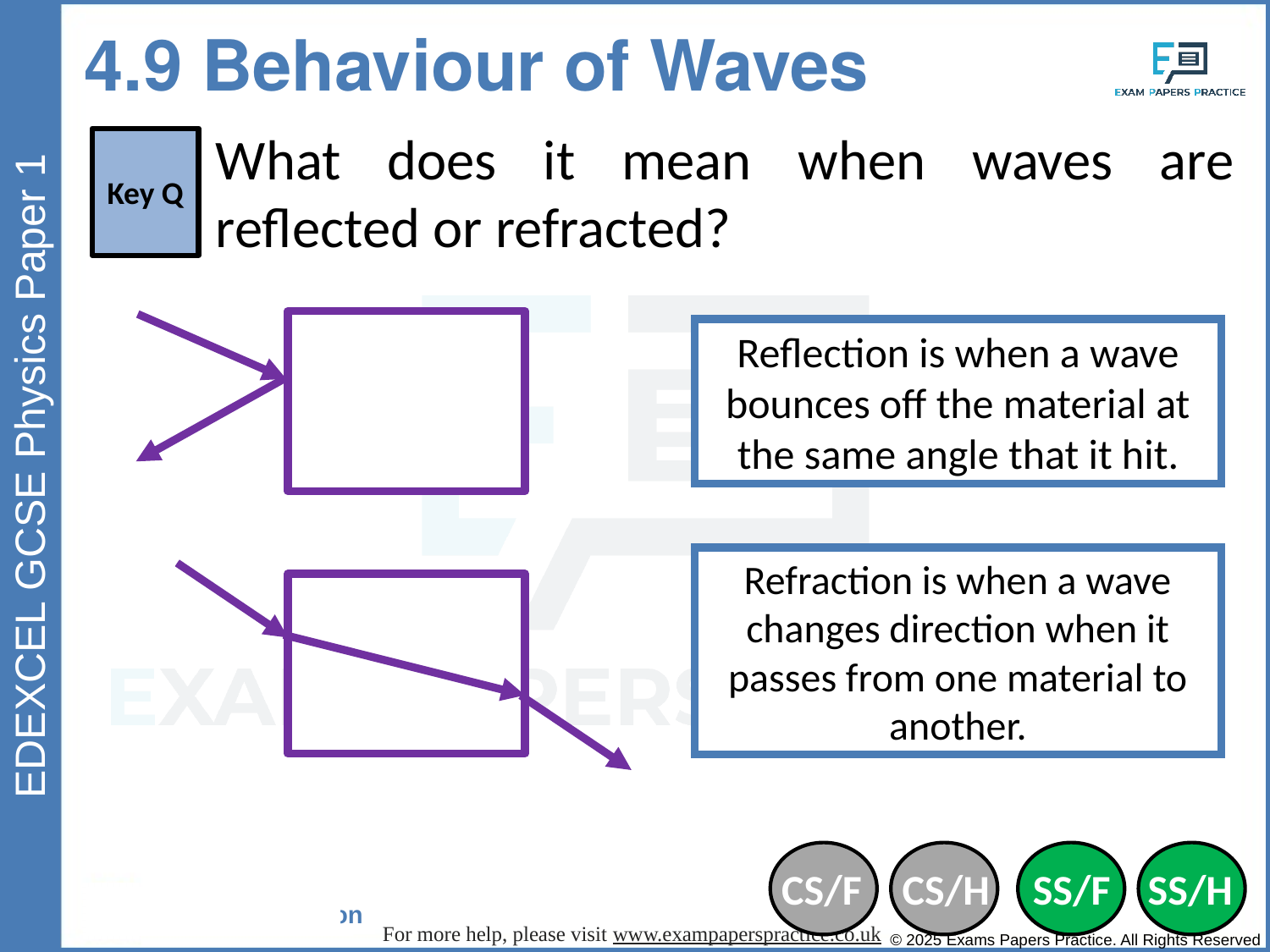

4.9 Behaviour of Waves

What does it mean when waves are reflected or refracted?

Key Q

Reflection is when a wave bounces off the material at the same angle that it hit.
Refraction is when a wave changes direction when it passes from one material to another.